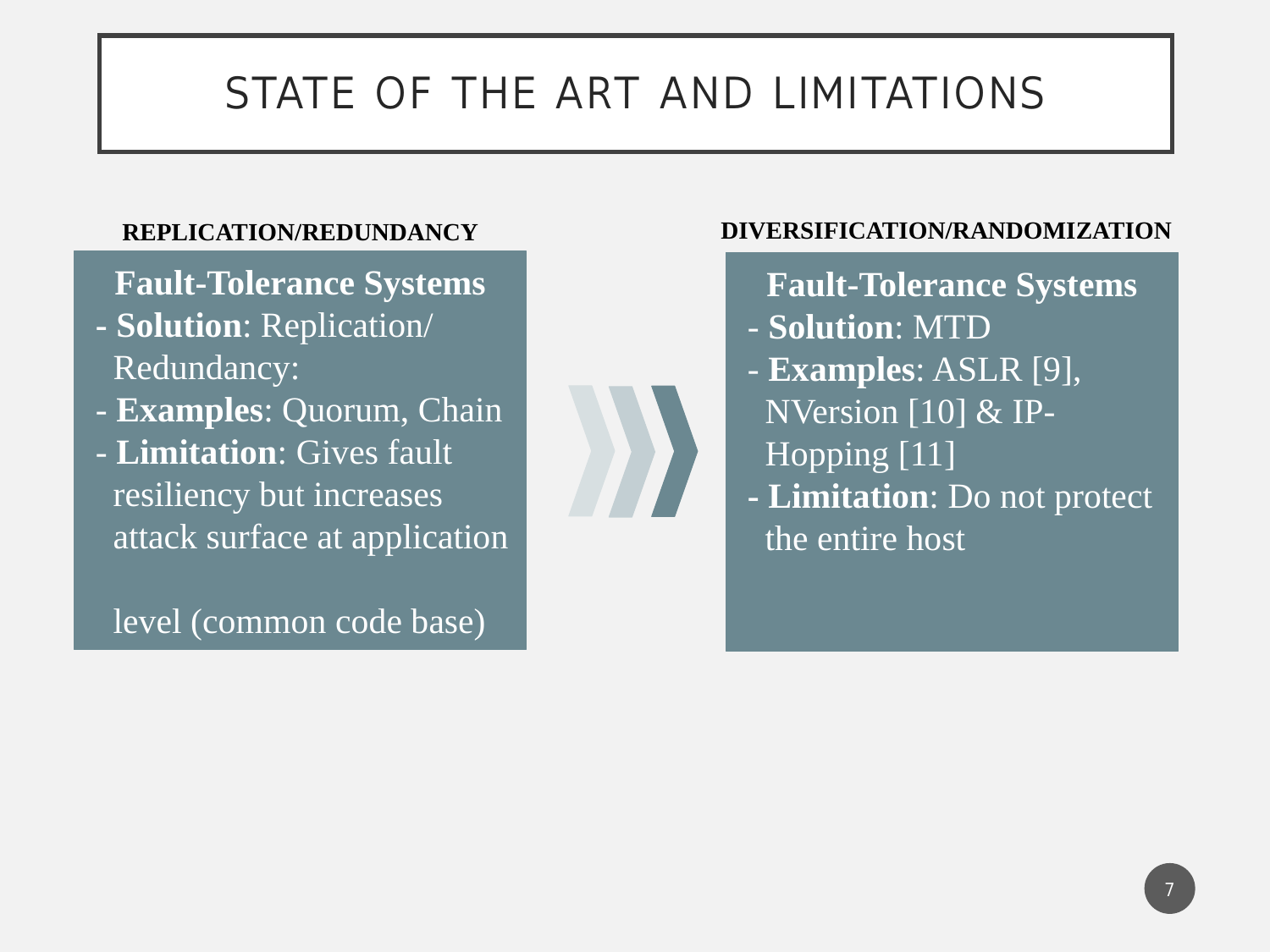

# State of the Art and Limitations
DIVERSIFICATION/RANDOMIZATION
REPLICATION/REDUNDANCY
Fault-Tolerance Systems
 - Solution: Replication/
   Redundancy:
 - Examples: Quorum, Chain
 - Limitation: Gives fault
   resiliency but increases
   attack surface at application
   level (common code base)
Fault-Tolerance Systems
 - Solution: MTD
 - Examples: ASLR [9],
   NVersion [10] & IP-
   Hopping [11]
 - Limitation: Do not protect
   the entire host

7